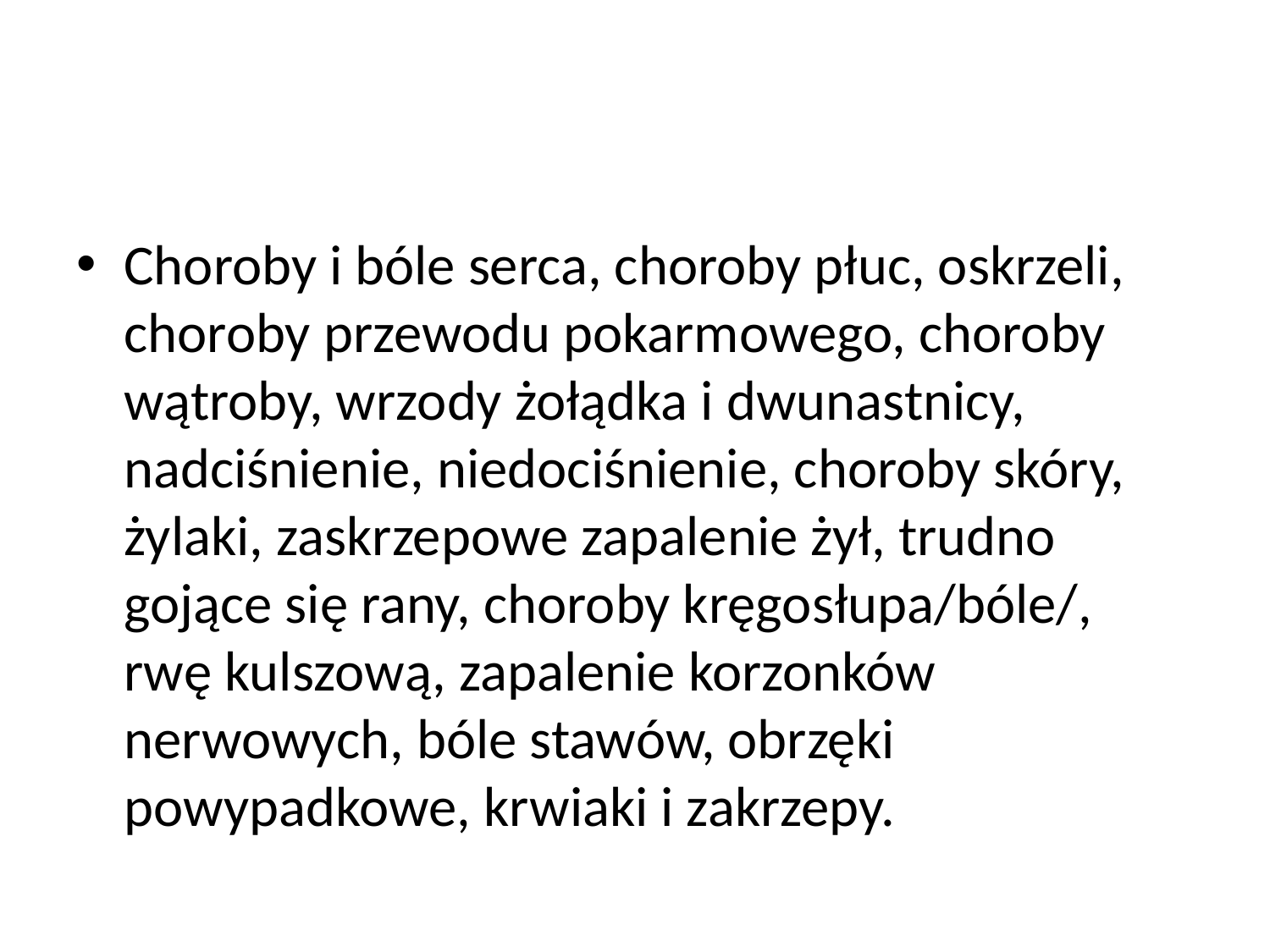

#
Choroby i bóle serca, choroby płuc, oskrzeli, choroby przewodu pokarmowego, choroby wątroby, wrzody żołądka i dwunastnicy, nadciśnienie, niedociśnienie, choroby skóry, żylaki, zaskrzepowe zapalenie żył, trudno gojące się rany, choroby kręgosłupa/bóle/, rwę kulszową, zapalenie korzonków nerwowych, bóle stawów, obrzęki powypadkowe, krwiaki i zakrzepy.